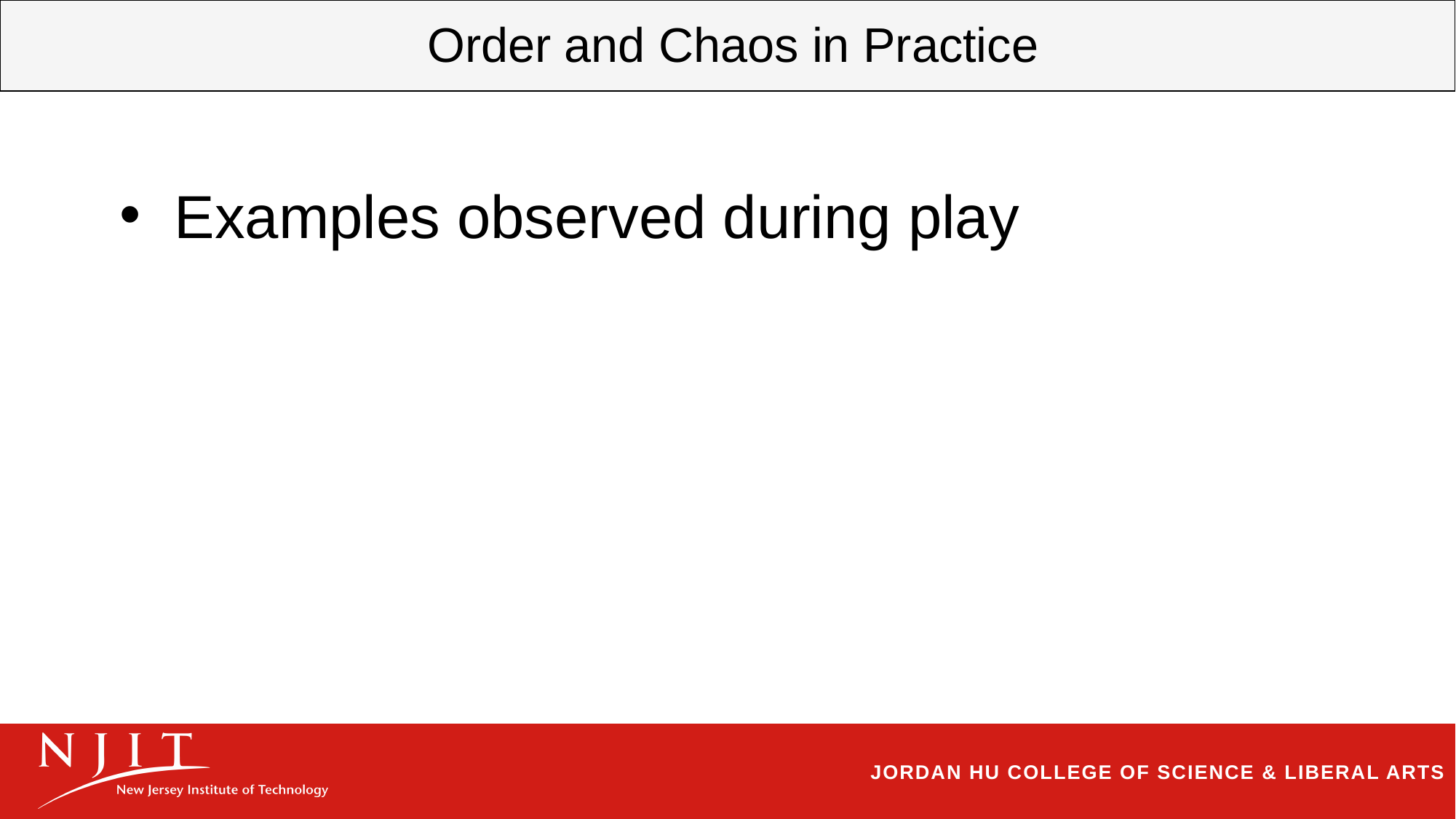

| Order and Chaos in Practice |
| --- |
Examples observed during play